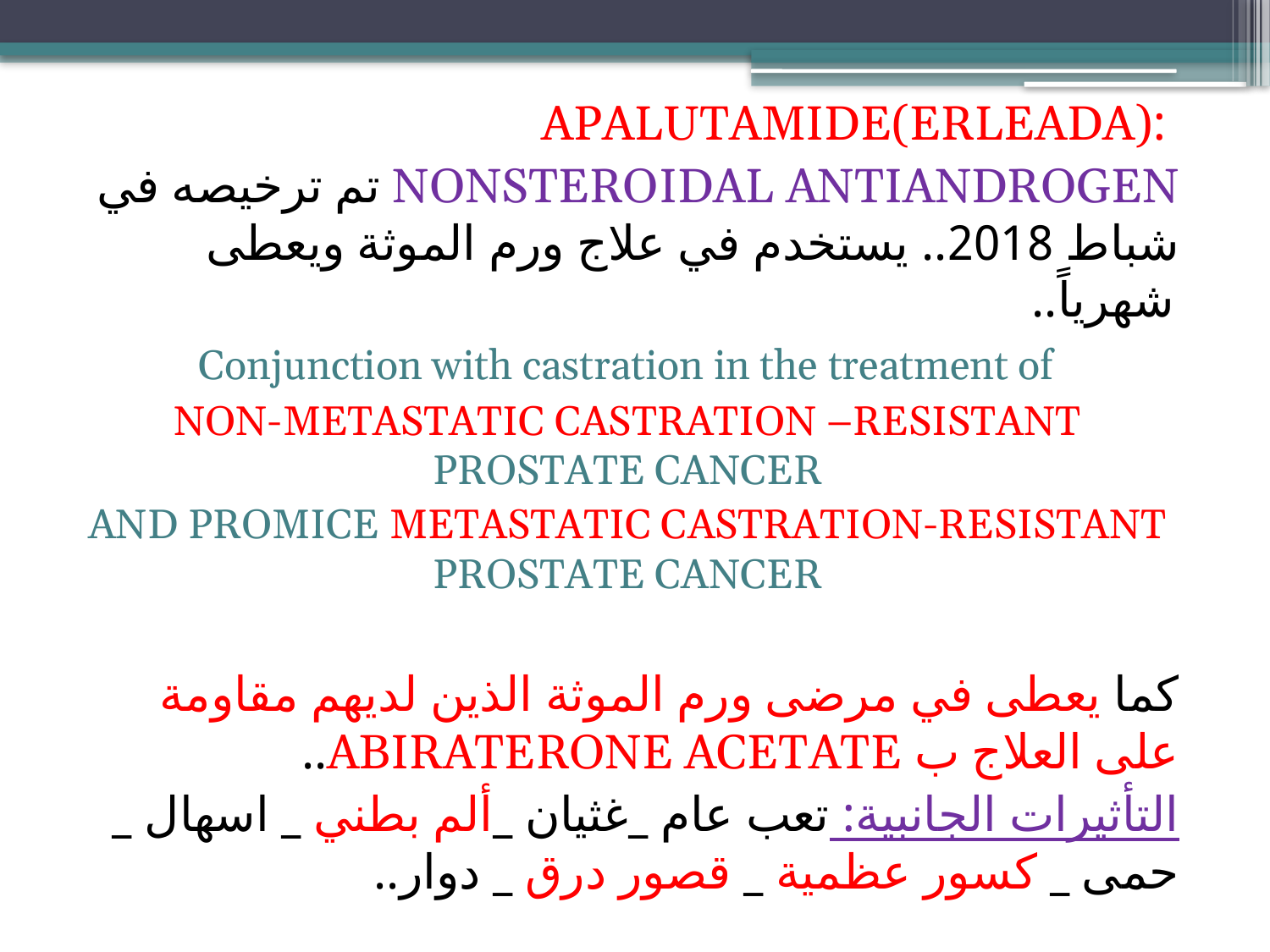

:APALUTAMIDE(ERLEADA)
NONSTEROIDAL ANTIANDROGEN تم ترخيصه في شباط 2018.. يستخدم في علاج ورم الموثة ويعطى شهرياً..
 Conjunction with castration in the treatment of
NON-METASTATIC CASTRATION –RESISTANT PROSTATE CANCER
AND PROMICE METASTATIC CASTRATION-RESISTANT PROSTATE CANCER

كما يعطى في مرضى ورم الموثة الذين لديهم مقاومة على العلاج ب ABIRATERONE ACETATE..
التأثيرات الجانبية: تعب عام _غثيان _ألم بطني _ اسهال _ حمى _ كسور عظمية _ قصور درق _ دوار..